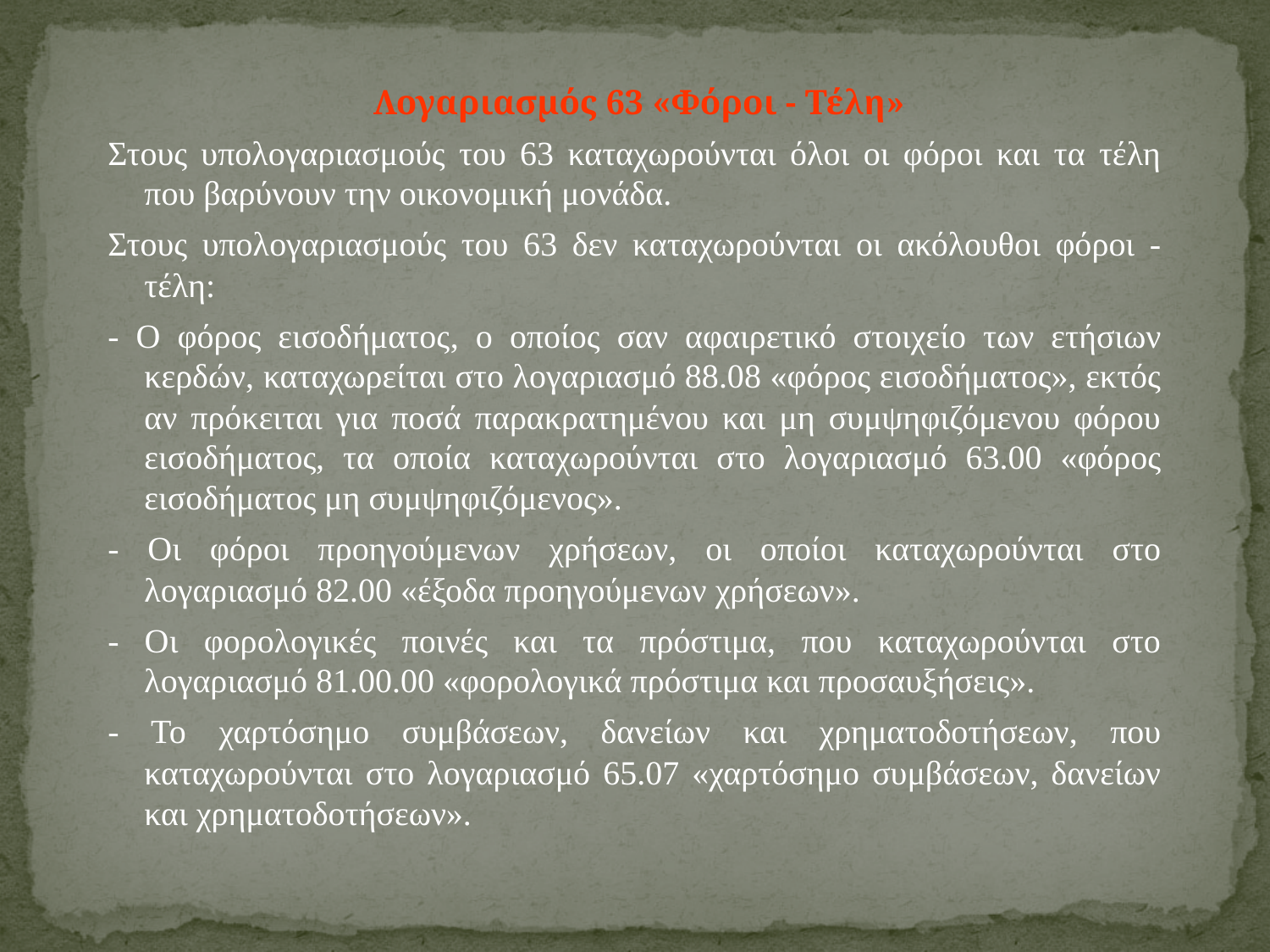

Λογαριασμός 63 «Φόροι - Τέλη»
Στους υπολογαριασμούς του 63 καταχωρούνται όλοι οι φόροι και τα τέλη που βαρύνουν την οικονομική μονάδα.
Στους υπολογαριασμούς του 63 δεν καταχωρούνται οι ακόλουθοι φόροι - τέλη:
- Ο φόρος εισοδήματος, o οποίος σαν αφαιρετικό στοιχείο των ετήσιων κερδών, καταχωρείται στο λογαριασμό 88.08 «φόρος εισοδήματος», εκτός αν πρόκειται για ποσά παρακρατημένου και μη συμψηφιζόμενου φόρου εισοδήματος, τα οποία καταχωρούνται στο λογαριασμό 63.00 «φόρος εισοδήματος μη συμψηφιζόμενος».
- Οι φόροι προηγούμενων χρήσεων, οι οποίοι καταχωρούνται στο λογαριασμό 82.00 «έξοδα προηγούμενων χρήσεων».
- Οι φορολογικές ποινές και τα πρόστιμα, που καταχωρούνται στο λογαριασμό 81.00.00 «φορολογικά πρόστιμα και προσαυξήσεις».
- Το χαρτόσημο συμβάσεων, δανείων και χρηματοδοτήσεων, που καταχωρούνται στο λογαριασμό 65.07 «χαρτόσημο συμβάσεων, δανείων και χρηματοδοτήσεων».